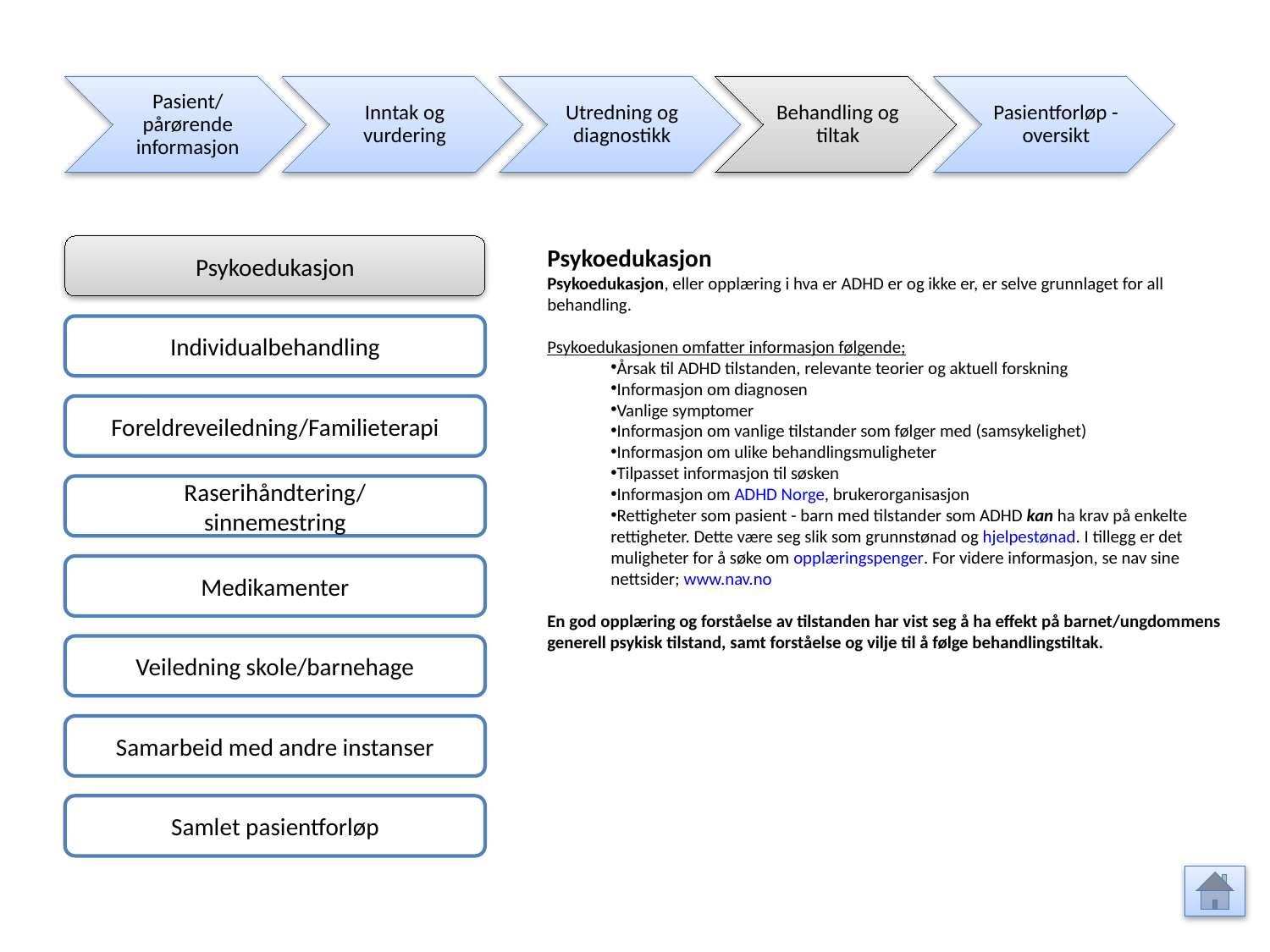

Pasient/ pårørende informasjon

Inntak og vurdering

Utredning og diagnostikk

Behandling og tiltak

Pasientforløp - oversikt
Psykoedukasjon
Psykoedukasjon
Psykoedukasjon, eller opplæring i hva er ADHD er og ikke er, er selve grunnlaget for all behandling.

Psykoedukasjonen omfatter informasjon følgende;
Årsak til ADHD tilstanden, relevante teorier og aktuell forskning
Informasjon om diagnosen
Vanlige symptomer
Informasjon om vanlige tilstander som følger med (samsykelighet)
Informasjon om ulike behandlingsmuligheter
Tilpasset informasjon til søsken
Informasjon om ADHD Norge, brukerorganisasjon
Rettigheter som pasient - barn med tilstander som ADHD kan ha krav på enkelte rettigheter. Dette være seg slik som grunnstønad og hjelpestønad. I tillegg er det muligheter for å søke om opplæringspenger. For videre informasjon, se nav sine nettsider; www.nav.no

En god opplæring og forståelse av tilstanden har vist seg å ha effekt på barnet/ungdommens generell psykisk tilstand, samt forståelse og vilje til å følge behandlingstiltak.

Individualbehandling
Foreldreveiledning/Familieterapi
Raserihåndtering/
sinnemestring
Medikamenter
Veiledning skole/barnehage
Samarbeid med andre instanser
Samlet pasientforløp